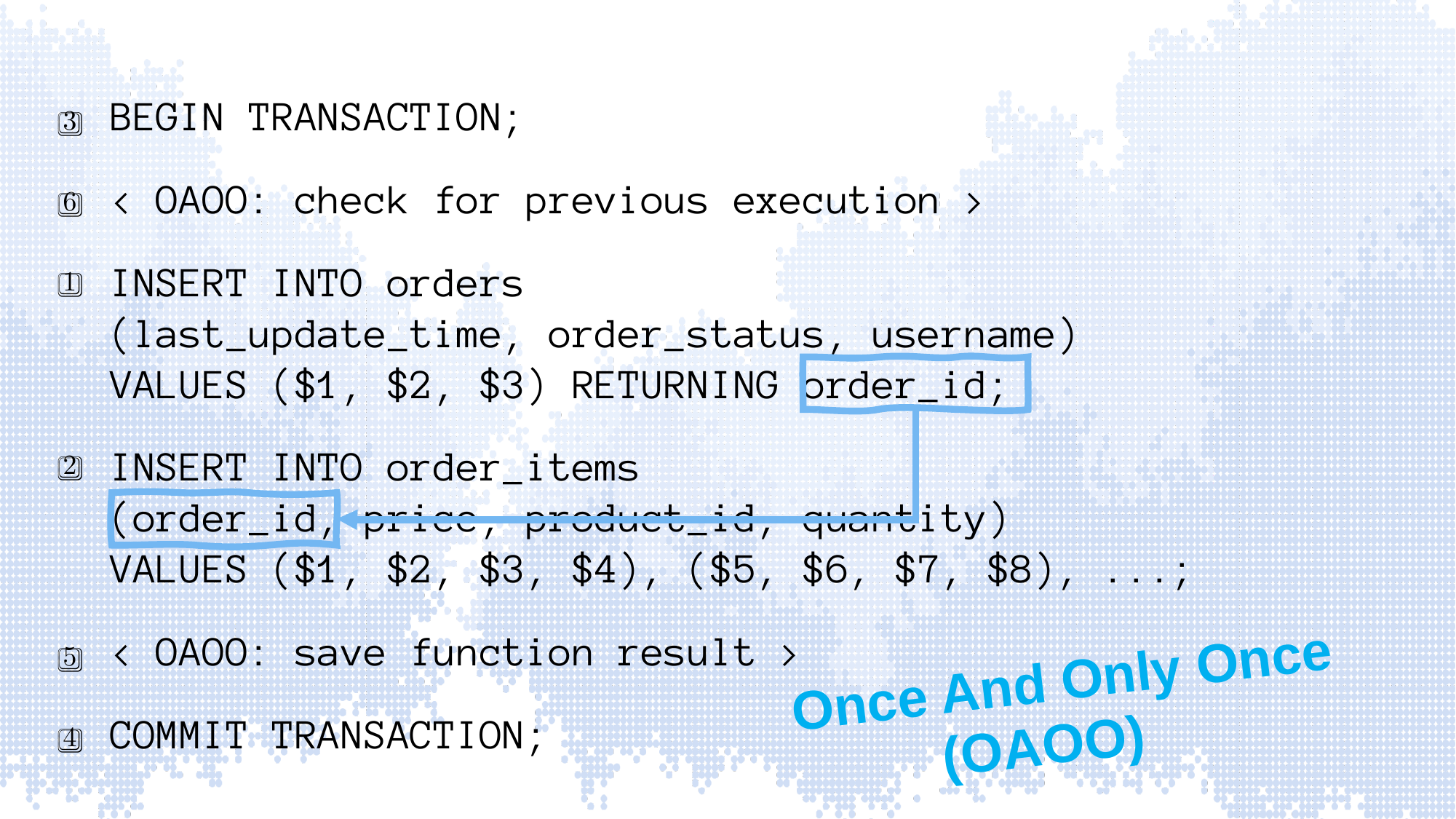

BEGIN TRANSACTION;
< OAOO: check for previous execution >
INSERT INTO orders
(last_update_time, order_status, username)
VALUES ($1, $2, $3) RETURNING order_id;
INSERT INTO order_items
(order_id, price, product_id, quantity)
VALUES ($1, $2, $3, $4), ($5, $6, $7, $8), ...;
< OAOO: save function result >
COMMIT TRANSACTION;
3️⃣

6️⃣
1️⃣

2️⃣

5️⃣

Once And Only Once
(OAOO)
4️⃣